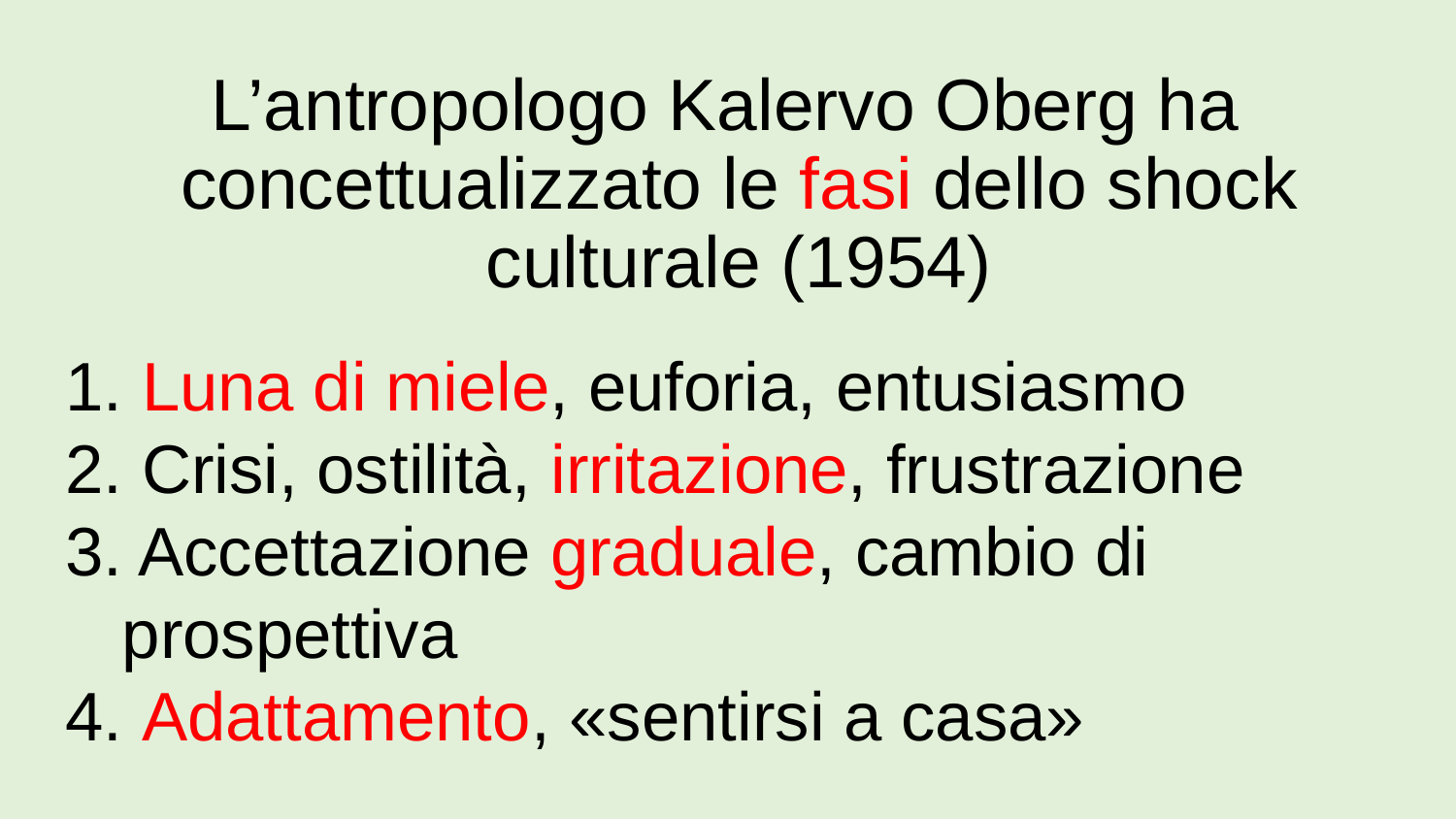

L’antropologo Kalervo Oberg ha concettualizzato le fasi dello shock culturale (1954)
1. Luna di miele, euforia, entusiasmo
2. Crisi, ostilità, irritazione, frustrazione
3. Accettazione graduale, cambio di prospettiva
4. Adattamento, «sentirsi a casa»